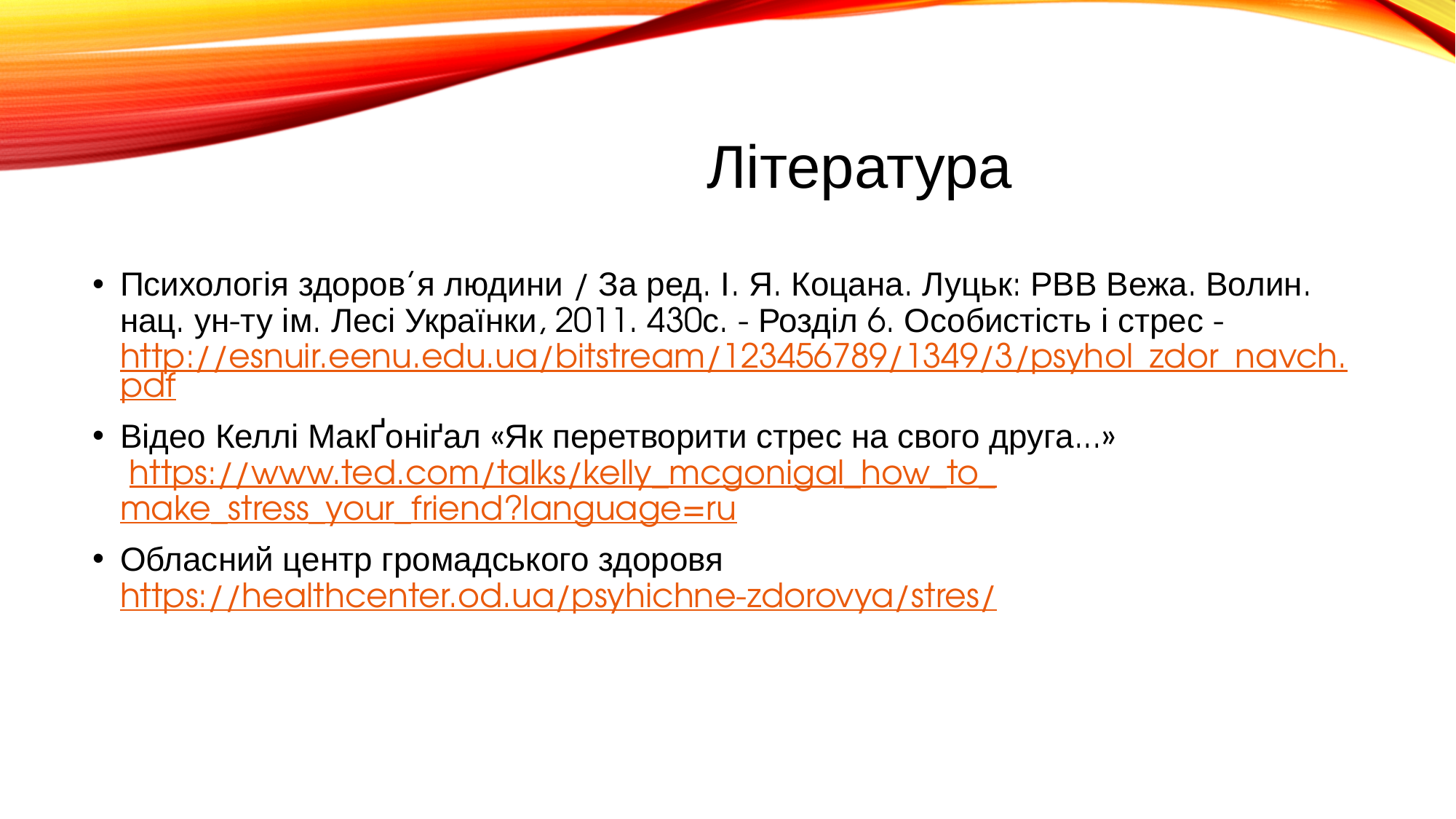

# Література
Психологія здоров’я людини / За ред. І. Я. Коцана. Луцьк: РВВ Вежа. Волин. нац. ун-ту ім. Лесі Українки, 2011. 430с. - Розділ 6. Особистість і стрес - http://esnuir.eenu.edu.ua/bitstream/123456789/1349/3/psyhol_zdor_navch.pdf
Відео Келлі МакҐоніґал «Як перетворити стрес на свого друга...» 
 https://www.ted.com/talks/kelly_mcgonigal_how_to_make_stress_your_friend?language=ru
Обласний центр громадського здоровя https://healthcenter.od.ua/psyhichne-zdorovya/stres/